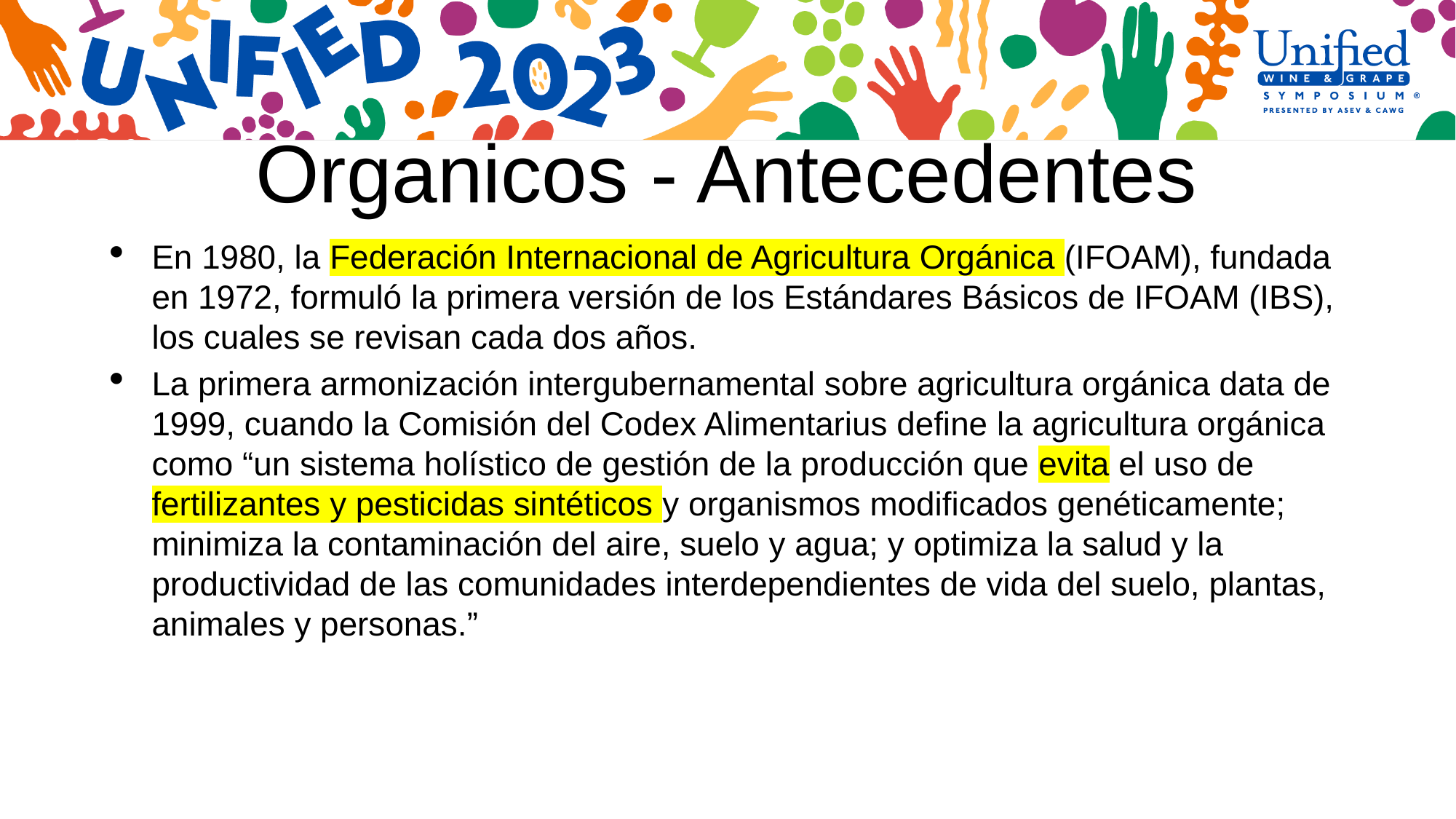

# Organicos - Antecedentes
En 1980, la Federación Internacional de Agricultura Orgánica (IFOAM), fundada en 1972, formuló la primera versión de los Estándares Básicos de IFOAM (IBS), los cuales se revisan cada dos años.
La primera armonización intergubernamental sobre agricultura orgánica data de 1999, cuando la Comisión del Codex Alimentarius define la agricultura orgánica como “un sistema holístico de gestión de la producción que evita el uso de fertilizantes y pesticidas sintéticos y organismos modificados genéticamente; minimiza la contaminación del aire, suelo y agua; y optimiza la salud y la productividad de las comunidades interdependientes de vida del suelo, plantas, animales y personas.”